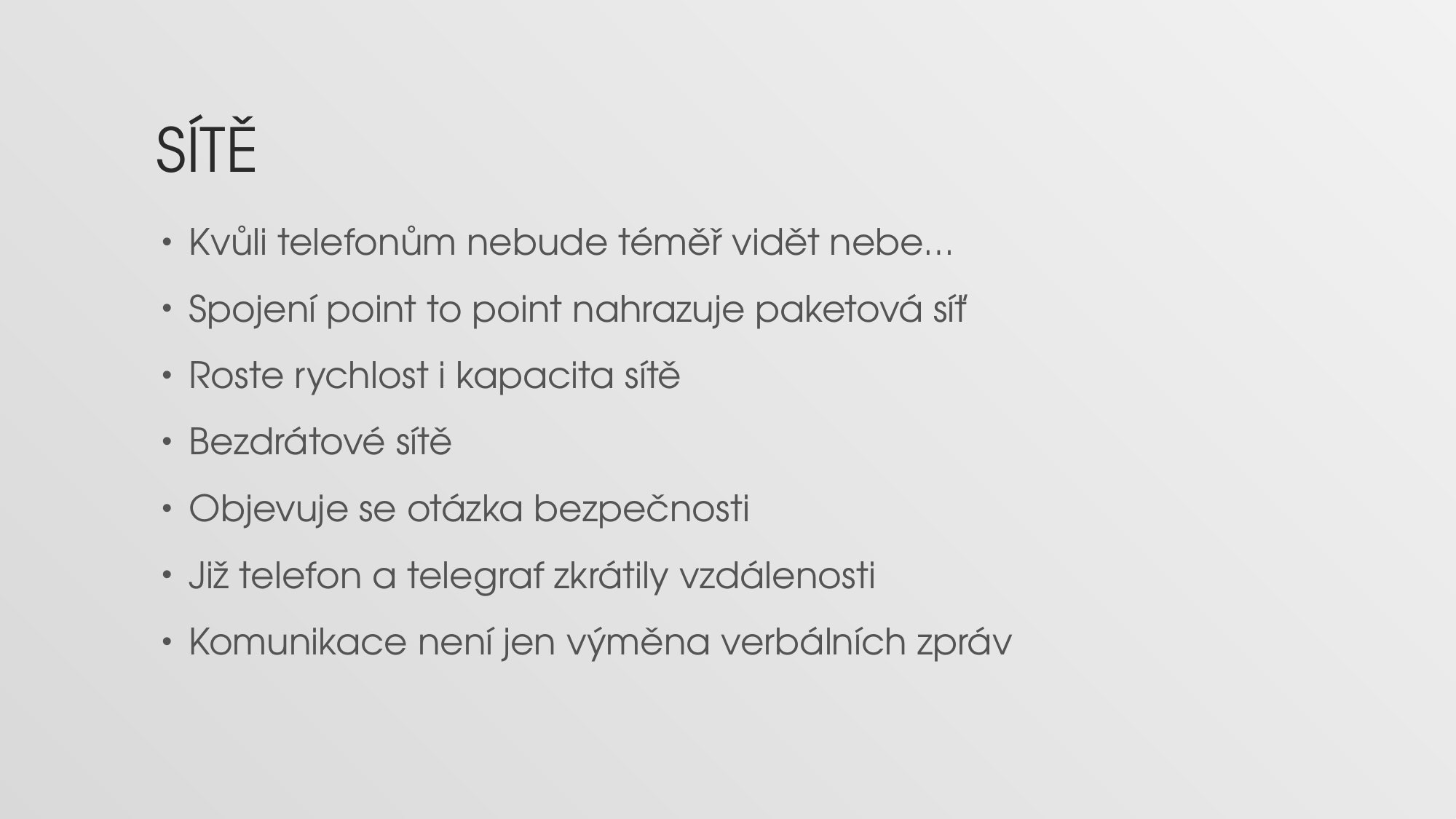

# Sítě
Kvůli telefonům nebude téměř vidět nebe…
Spojení point to point nahrazuje paketová síť
Roste rychlost i kapacita sítě
Bezdrátové sítě
Objevuje se otázka bezpečnosti
Již telefon a telegraf zkrátily vzdálenosti
Komunikace není jen výměna verbálních zpráv